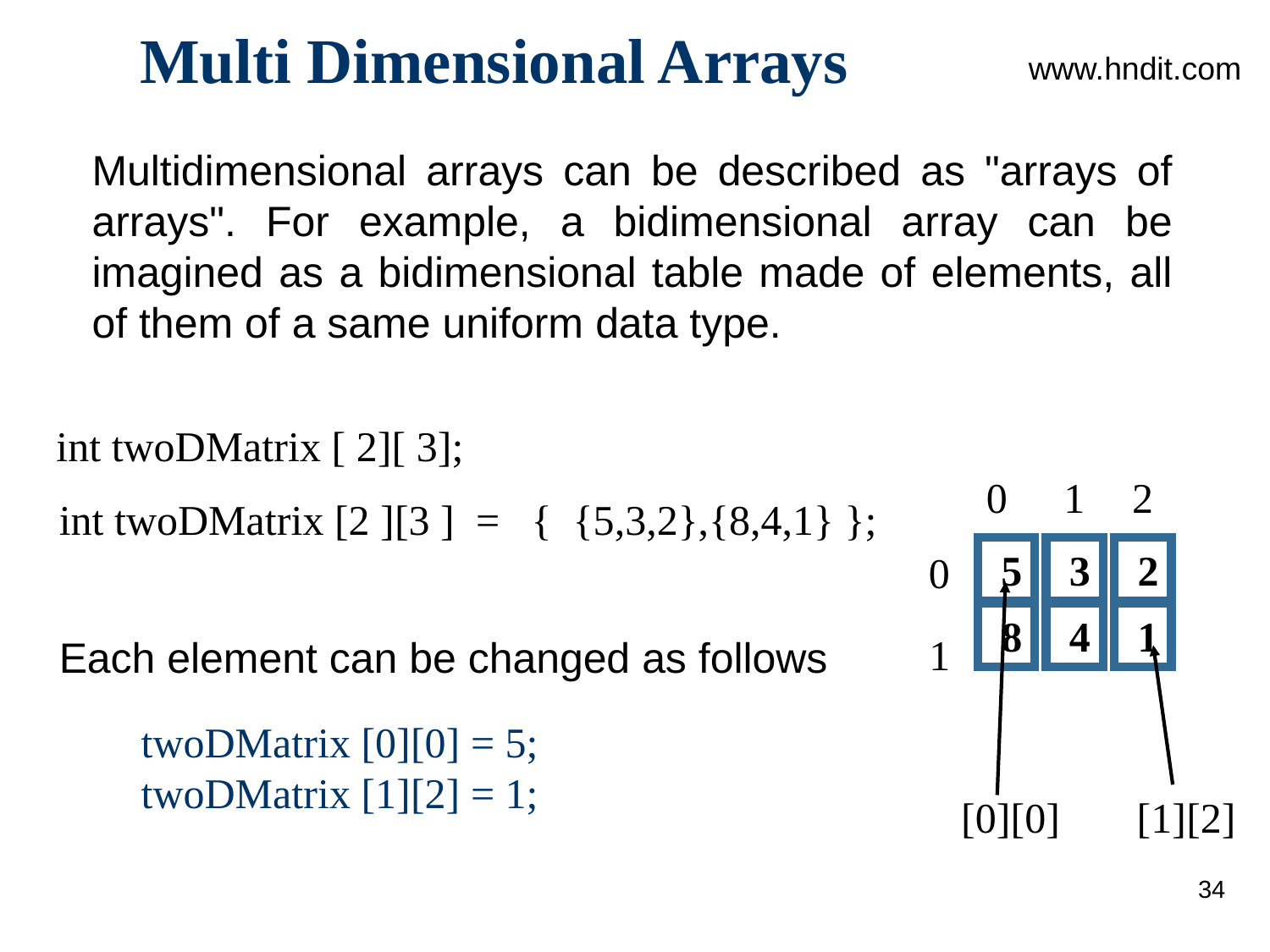

# Multi Dimensional Arrays
www.hndit.com
	Multidimensional arrays can be described as "arrays of arrays". For example, a bidimensional array can be imagined as a bidimensional table made of elements, all of them of a same uniform data type.

int twoDMatrix [ 2][ 3];
0
1
2
 5
 3
 2
 8
 4
 1
0
1

[0][0]
[1][2]
int twoDMatrix [2 ][3 ]  =   {  {5,3,2},{8,4,1} };

Each element can be changed as follows

twoDMatrix [0][0] = 5;
twoDMatrix [1][2] = 1;
ICT
34